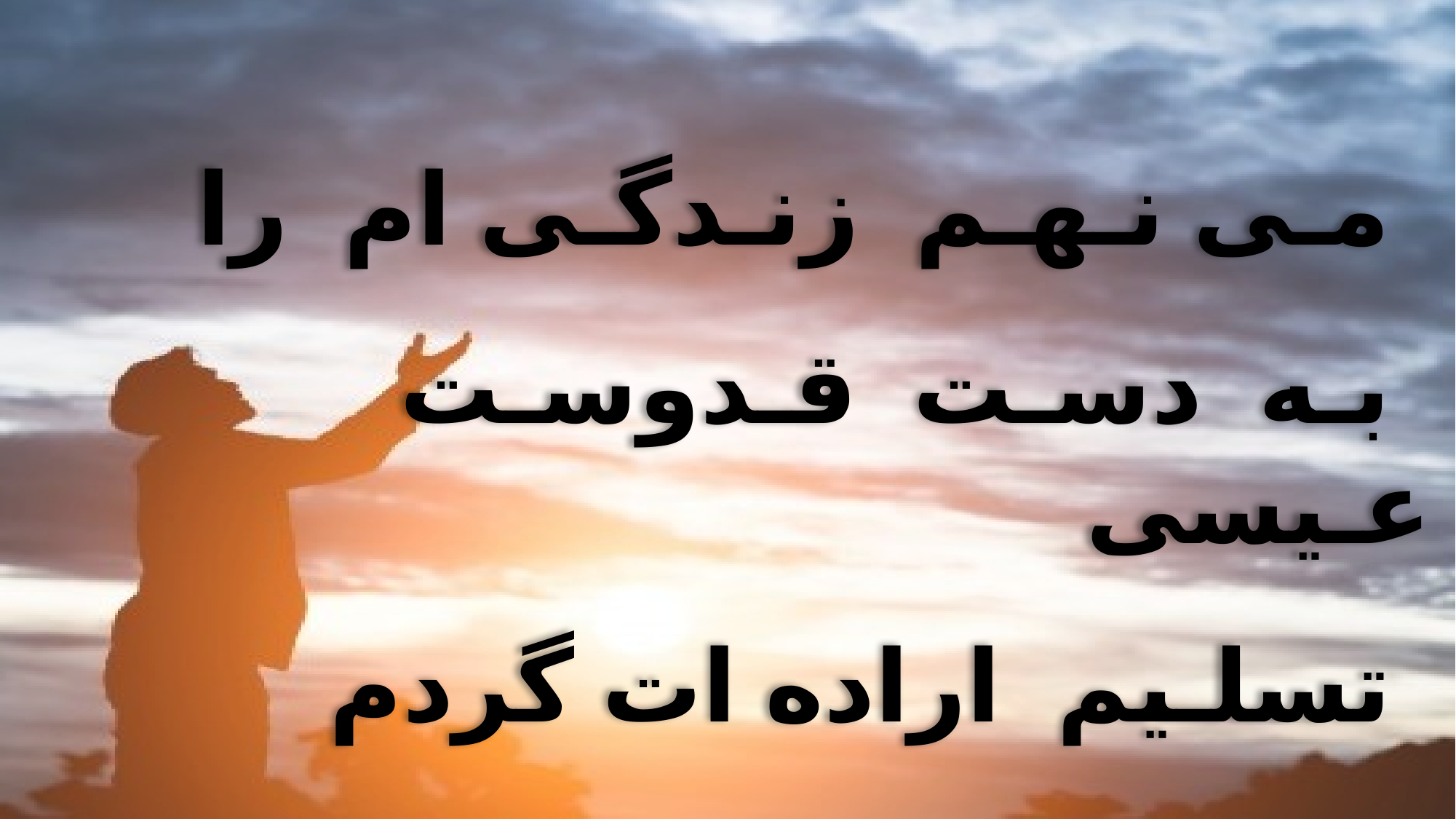

مـی نـهـم  زنـدگـی ام  را

   بـه  دسـت  قـدوسـت  عـیسی

   تسلـیم  اراده ات گردم